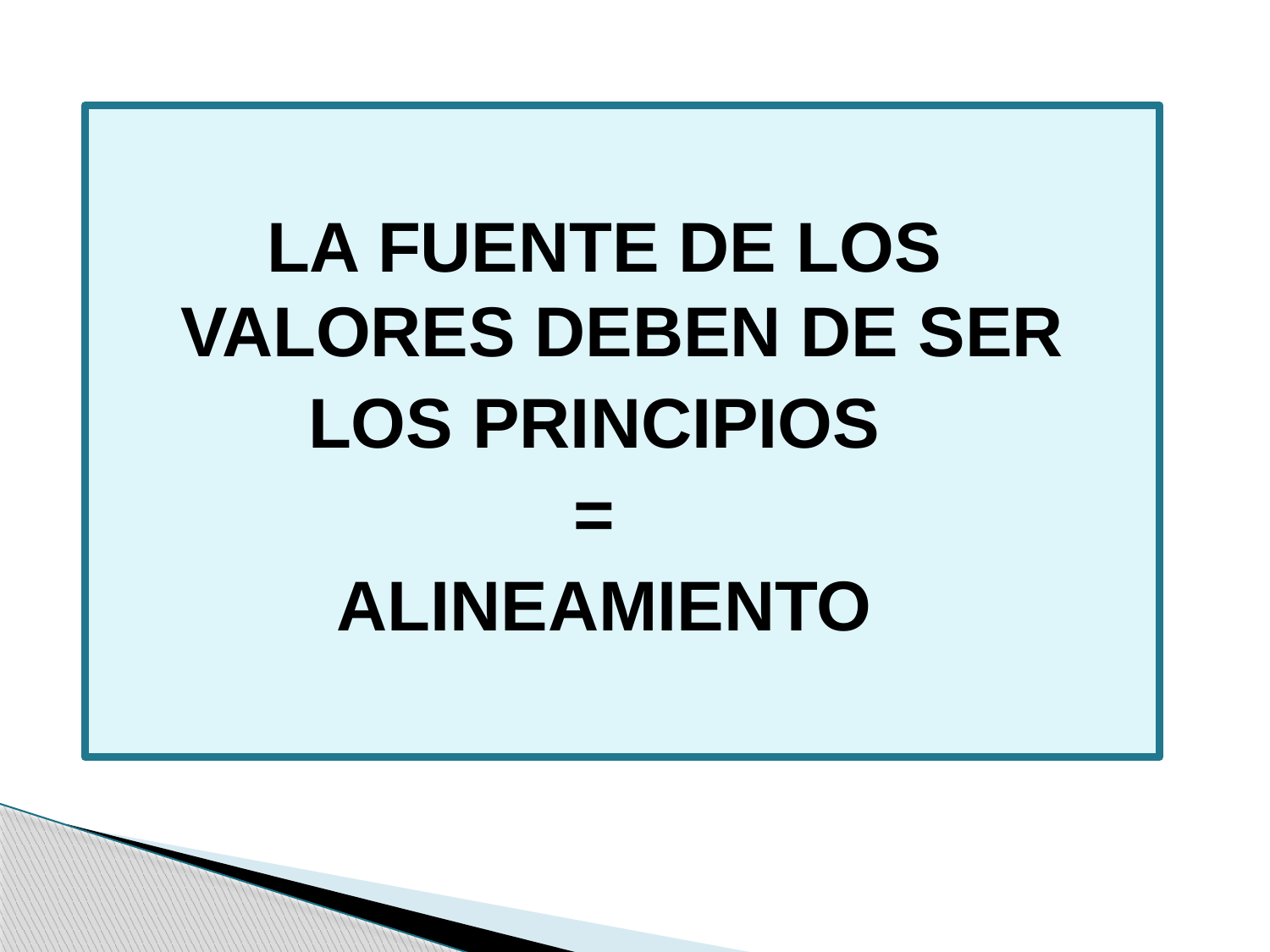

LA FUENTE DE LOS VALORES DEBEN DE SER
LOS PRINCIPIOS
=
ALINEAMIENTO